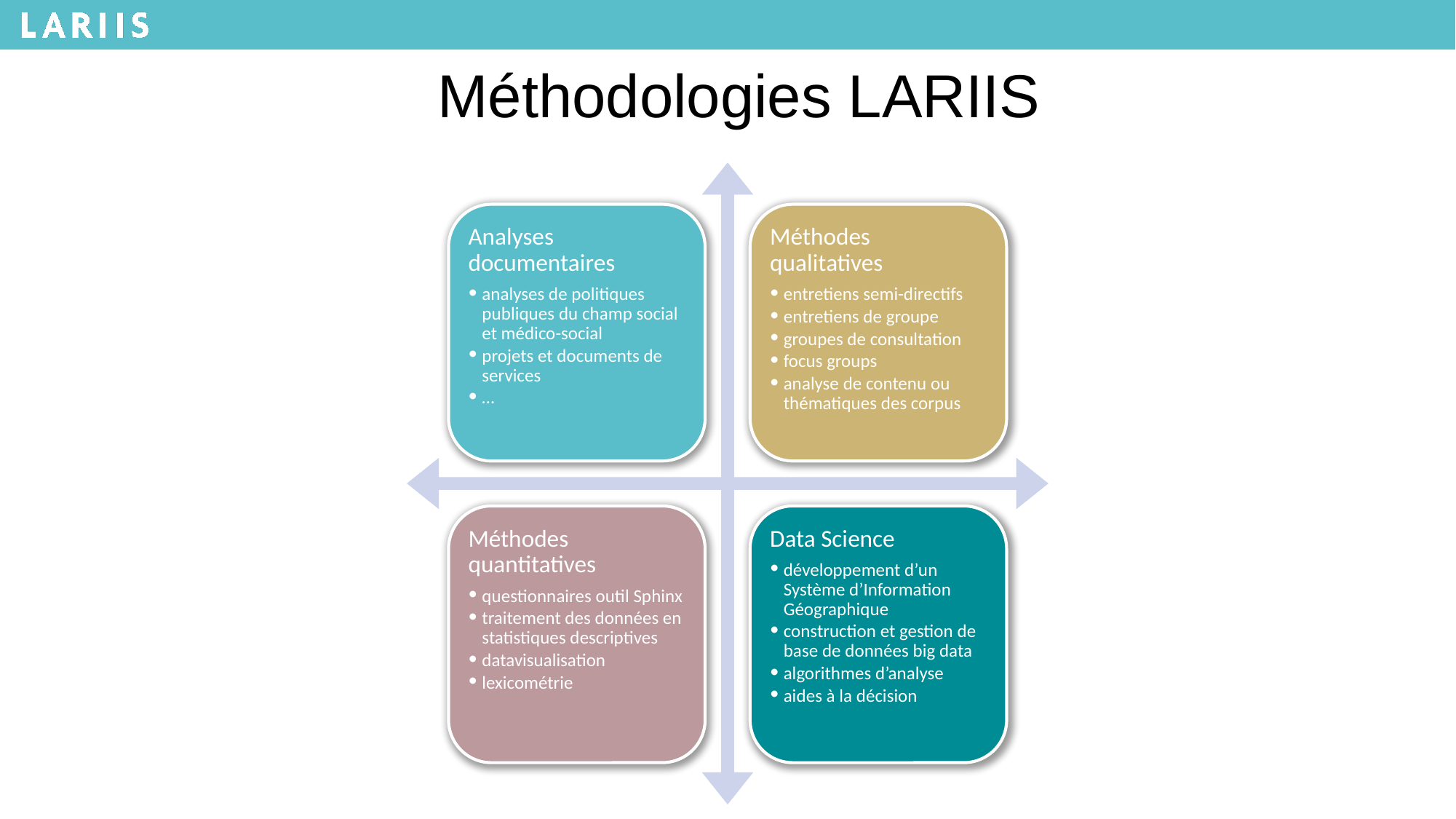

Méthodologies LARIIS

Analyses documentaires
analyses de politiques publiques du champ social et médico-social
projets et documents de services
…
Méthodes qualitatives
entretiens semi-directifs
entretiens de groupe
groupes de consultation
focus groups
analyse de contenu ou thématiques des corpus

Méthodes quantitatives
questionnaires outil Sphinx
traitement des données en statistiques descriptives
datavisualisation
lexicométrie
Data Science
développement d’un Système d’Information Géographique
construction et gestion de base de données big data
algorithmes d’analyse
aides à la décision